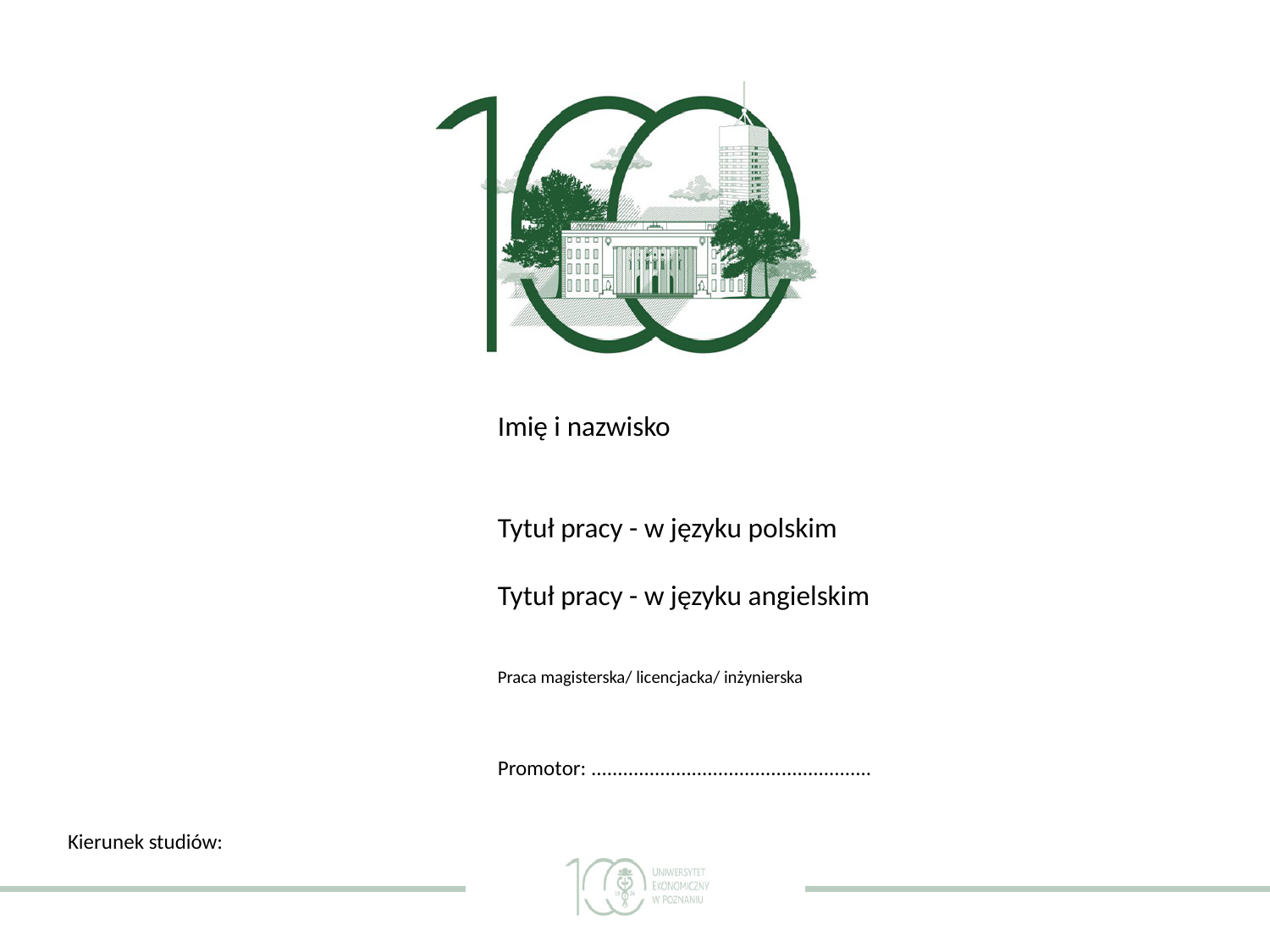

# Imię i nazwisko     Tytuł pracy - w języku polskim   Tytuł pracy - w języku angielskim    Praca magisterska/ licencjacka/ inżynierska   Promotor: .....................................................
Kierunek studiów: